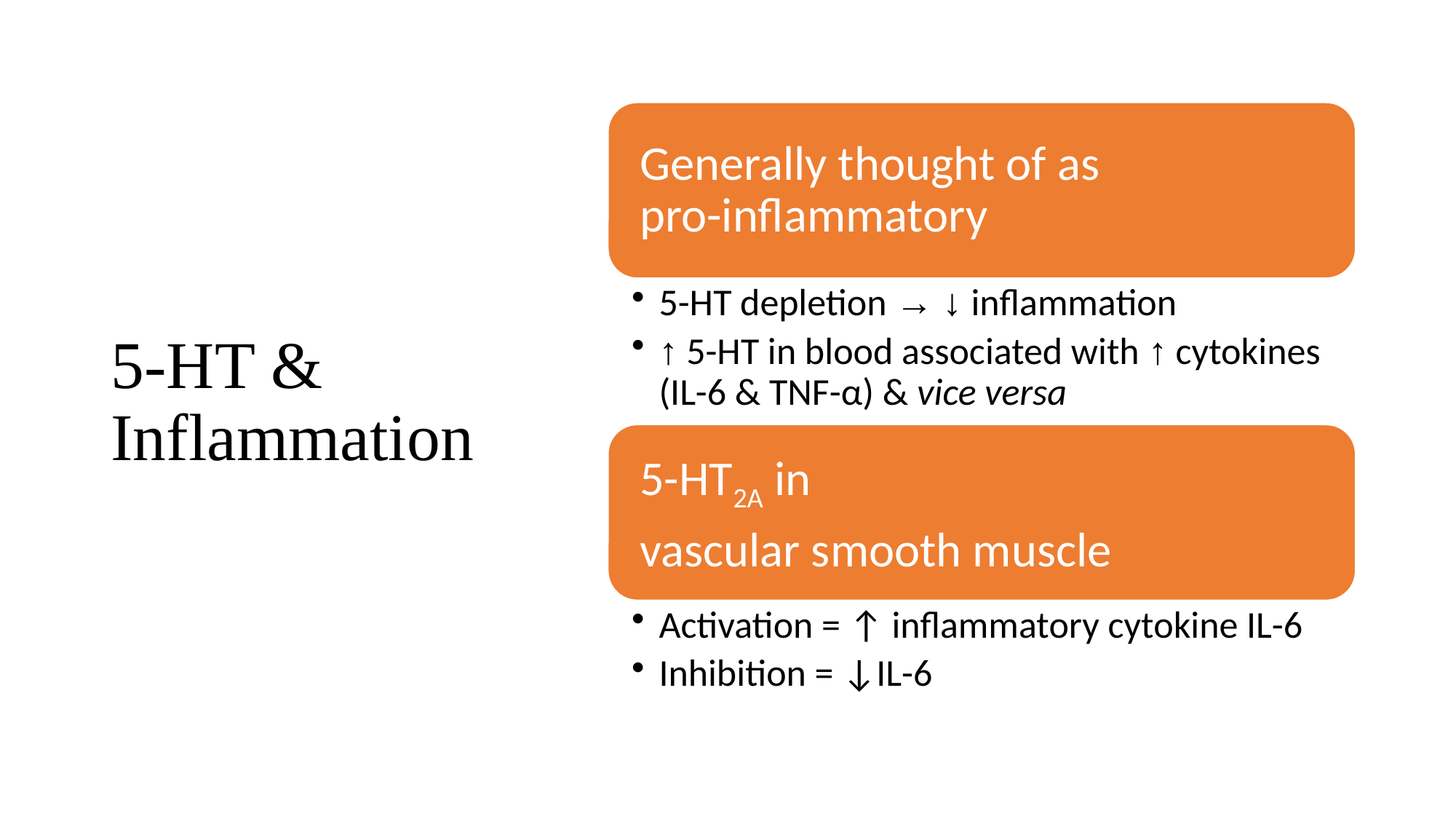

# 5-HT & Inflammation
Generally thought of as  	           pro-inflammatory
5-HT depletion → ↓ inflammation
↑ 5-HT in blood associated with ↑ cytokines (IL-6 & TNF-α) & vice versa
5-HT2A in
vascular smooth muscle
Activation = ↑ inflammatory cytokine IL-6
Inhibition = ↓IL-6